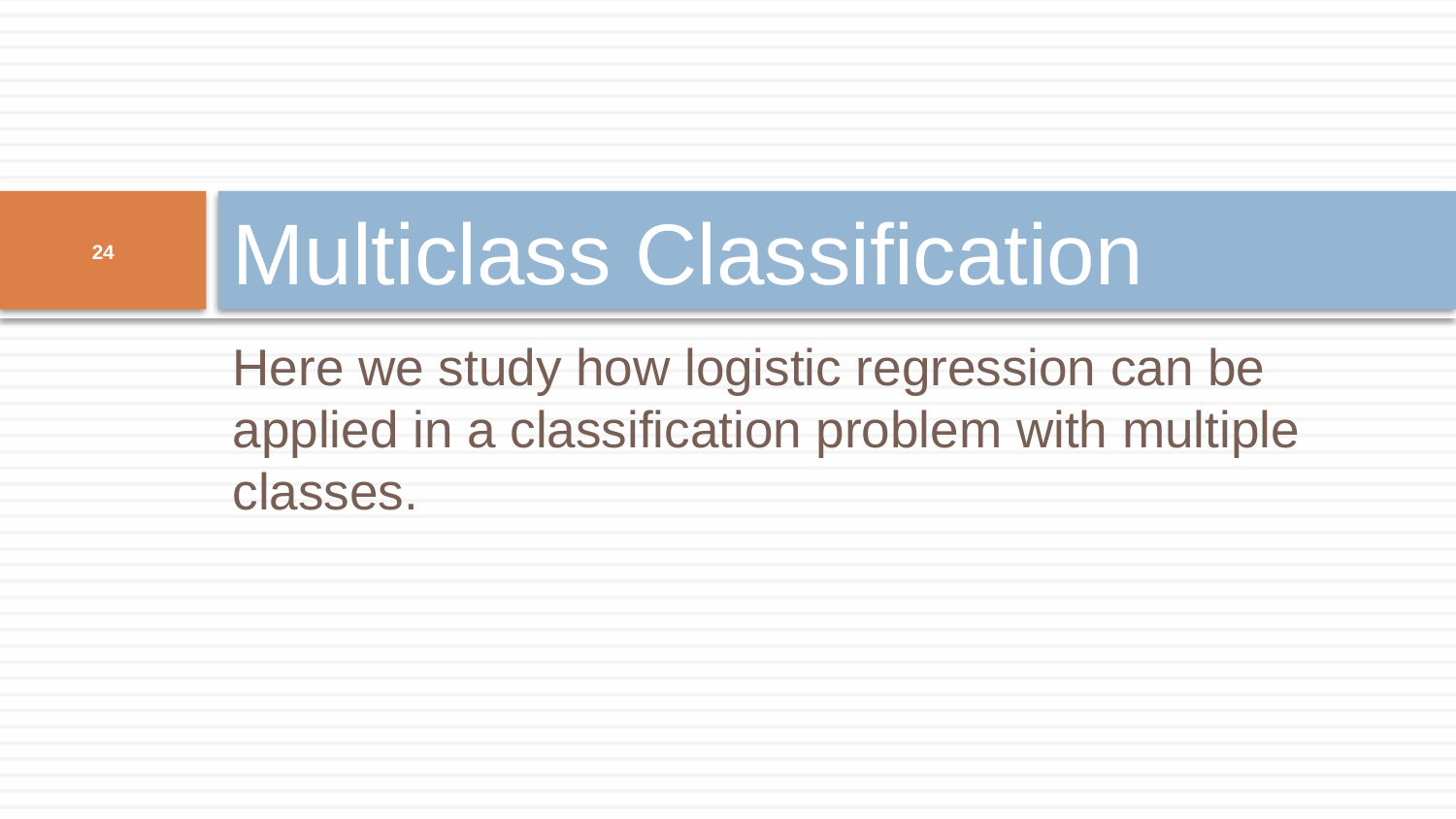

# Multiclass Classification
24
Here we study how logistic regression can be applied in a classification problem with multiple classes.